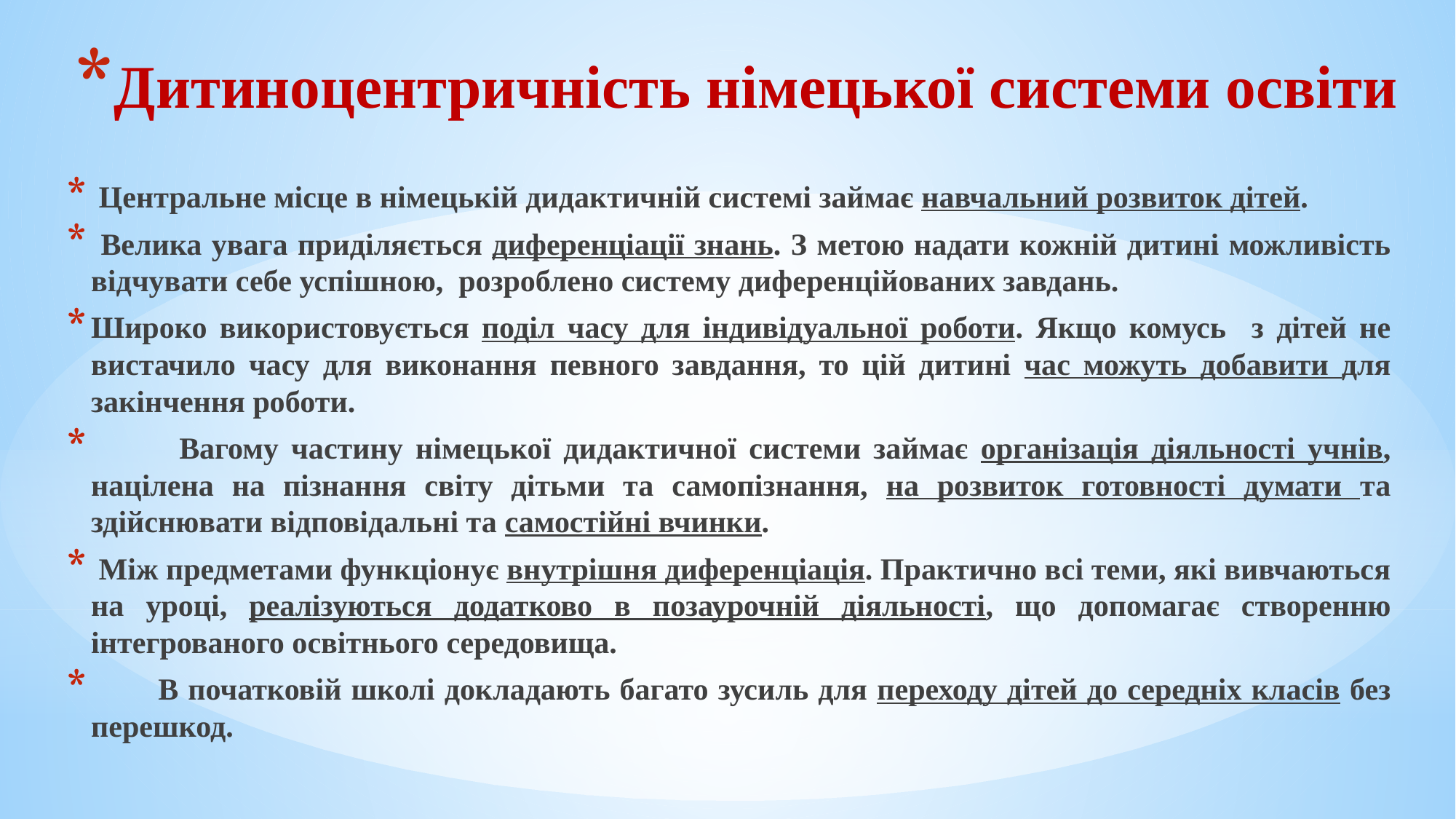

# Дитиноцентричність німецької системи освіти
 Центральне місце в німецькій дидактичній системі займає навчальний розвиток дітей.
 Велика увага приділяється диференціації знань. З метою надати кожній дитині можливість відчувати себе успішною,  розроблено систему диференційованих завдань.
Широко використовується поділ часу для індивідуальної роботи. Якщо комусь  з дітей не вистачило часу для виконання певного завдання, то цій дитині час можуть добавити для закінчення роботи.
       Вагому частину німецької дидактичної системи займає організація діяльності учнів, націлена на пізнання світу дітьми та самопізнання, на розвиток готовності думати та здійснювати відповідальні та самостійні вчинки.
 Між предметами функціонує внутрішня диференціація. Практично всі теми, які вивчаються на уроці, реалізуються додатково в позаурочній діяльності, що допомагає створенню інтегрованого освітнього середовища.
       В початковій школі докладають багато зусиль для переходу дітей до середніх класів без перешкод.